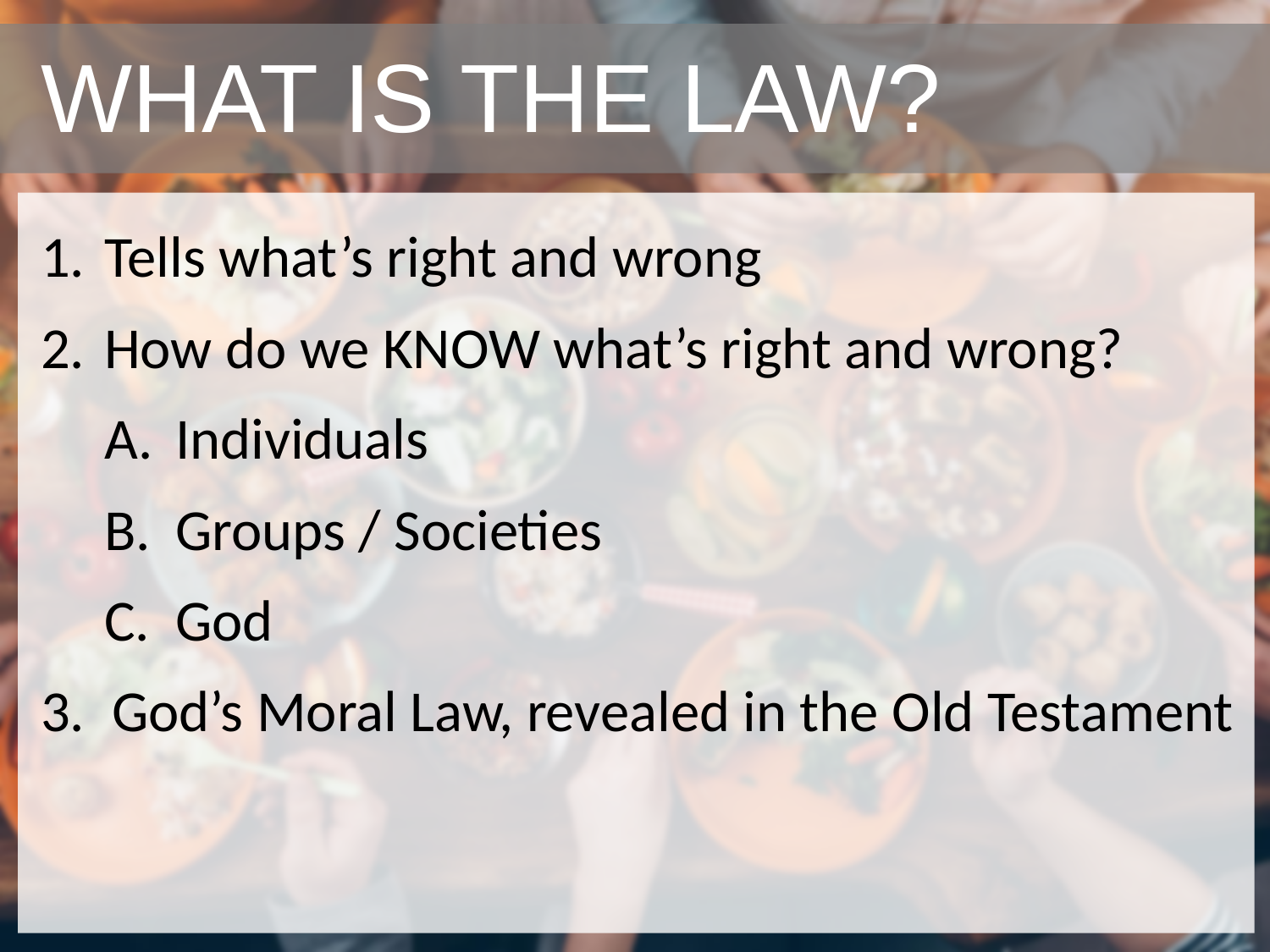

# What is the law?
Tells what’s right and wrong
How do we KNOW what’s right and wrong?
Individuals
Groups / Societies
God
God’s Moral Law, revealed in the Old Testament